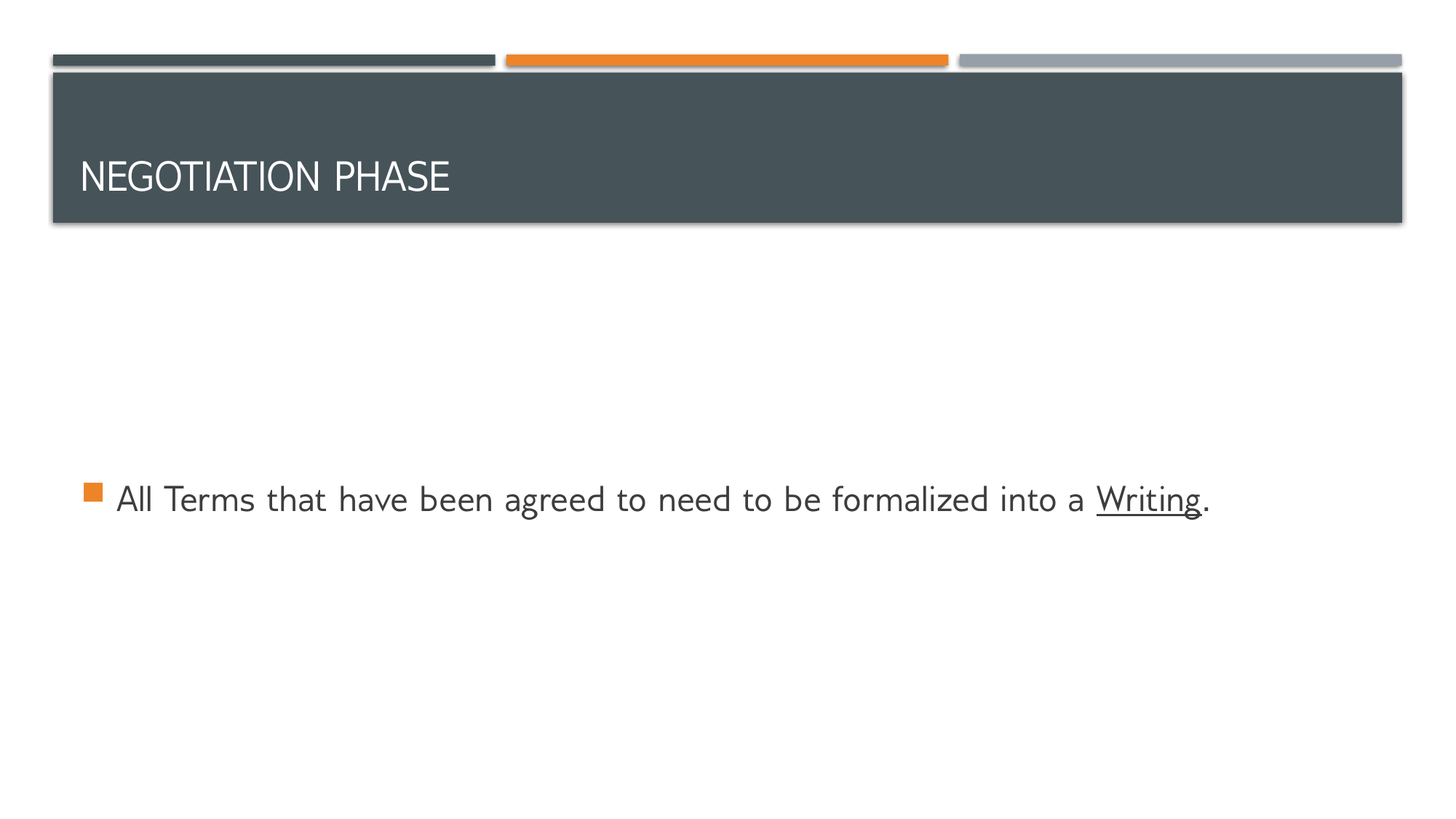

# Negotiation phase

All Terms that have been agreed to need to be formalized into a Writing.